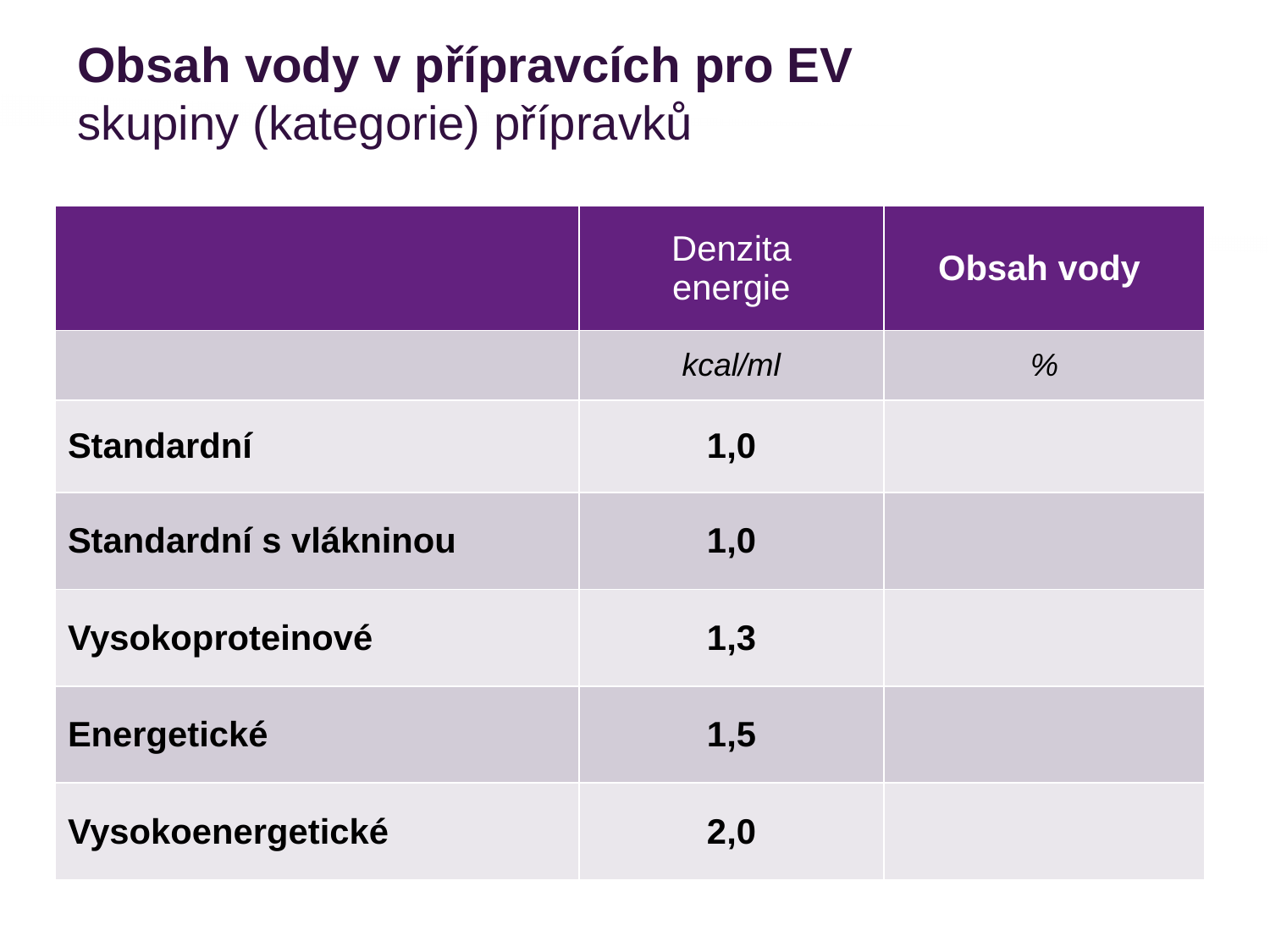

# Obsah vody v přípravcích pro EV skupiny (kategorie) přípravků

|  | Denzita energie | Obsah vody |
| --- | --- | --- |
|  | kcal/ml | % |
| Standardní | 1,0 |  |
| Standardní s vlákninou | 1,0 |  |
| Vysokoproteinové | 1,3 |  |
| Energetické | 1,5 |  |
| Vysokoenergetické | 2,0 |  |